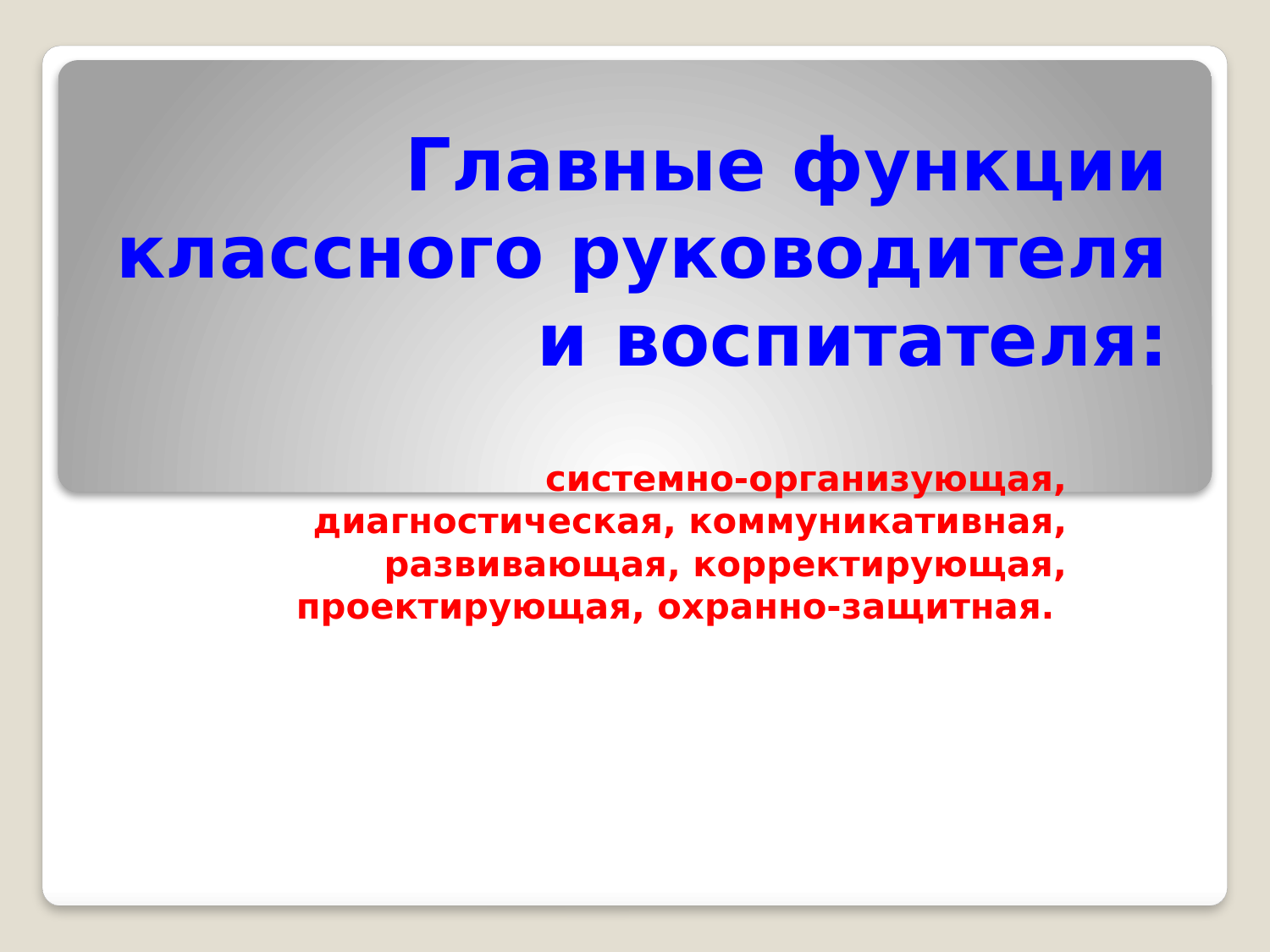

# Главные функции классного руководителя и воспитателя:
системно-организующая, диагностическая, коммуникативная, развивающая, корректирующая, проектирующая, охранно-защитная.